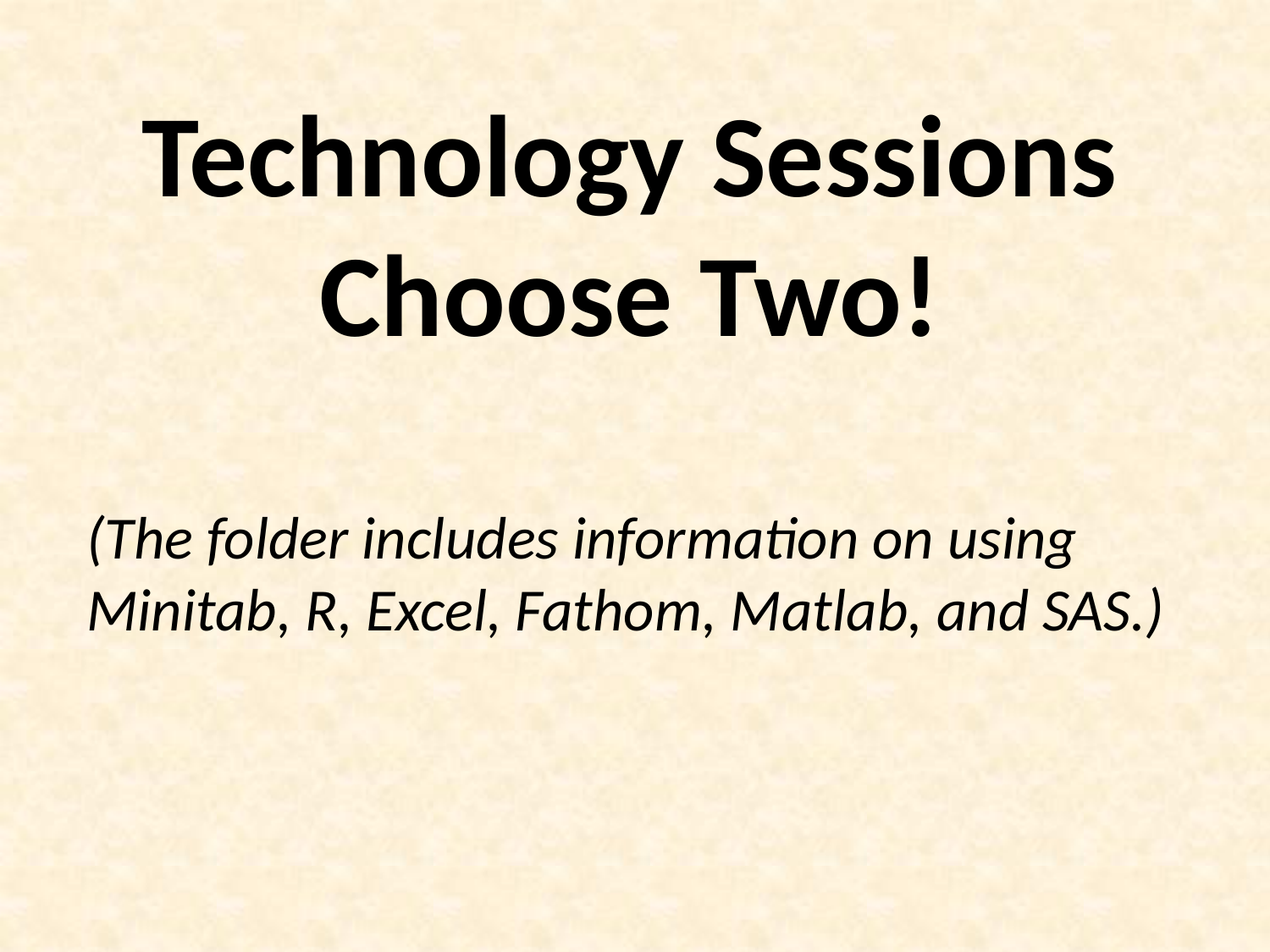

Technology Sessions
Choose Two!

(The folder includes information on using Minitab, R, Excel, Fathom, Matlab, and SAS.)